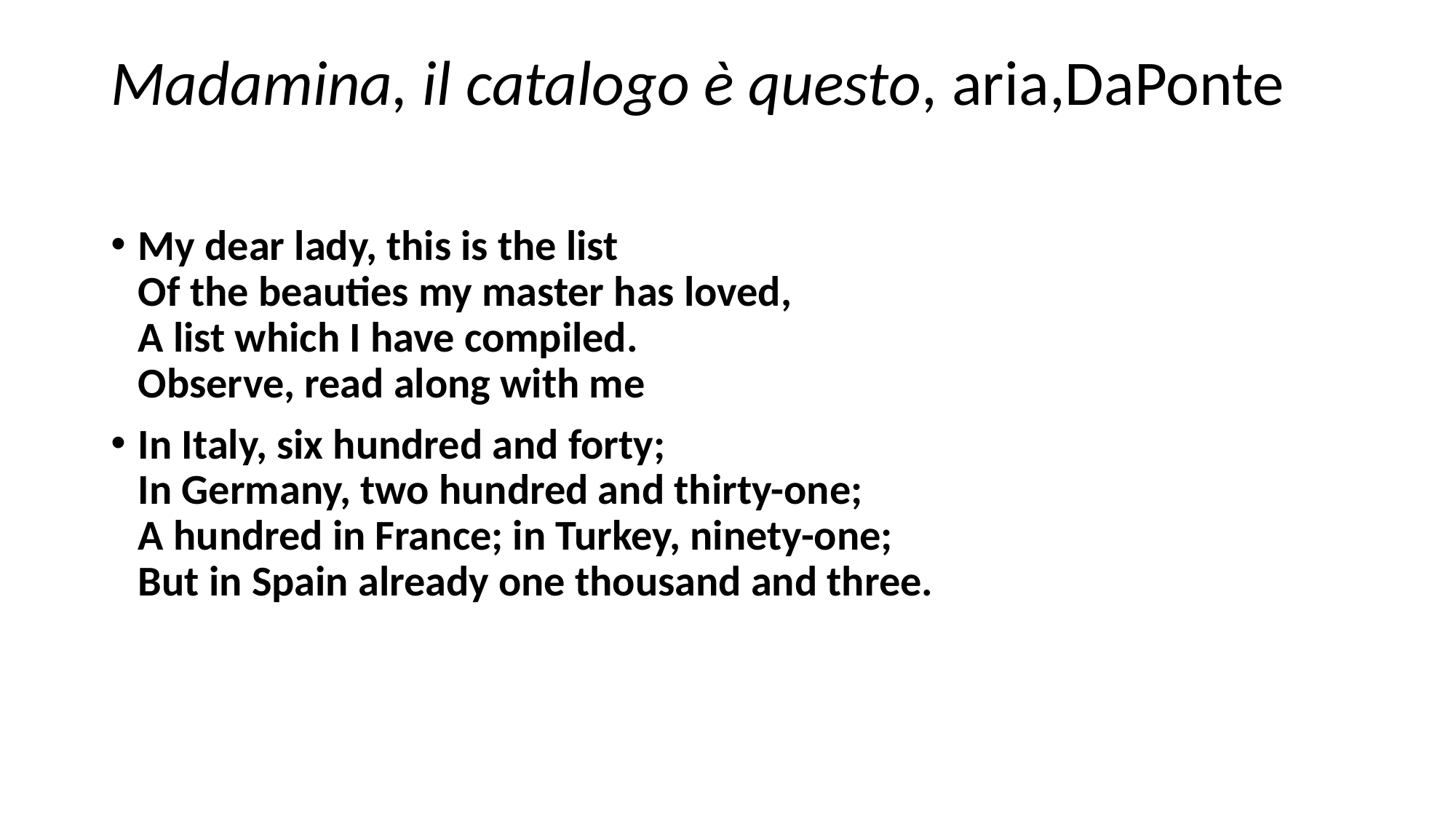

# Madamina, il catalogo è questo, aria,DaPonte
My dear lady, this is the list
Of the beauties my master has loved,
A list which I have compiled.
Observe, read along with me
In Italy, six hundred and forty;
In Germany, two hundred and thirty-one;
A hundred in France; in Turkey, ninety-one;
But in Spain already one thousand and three.